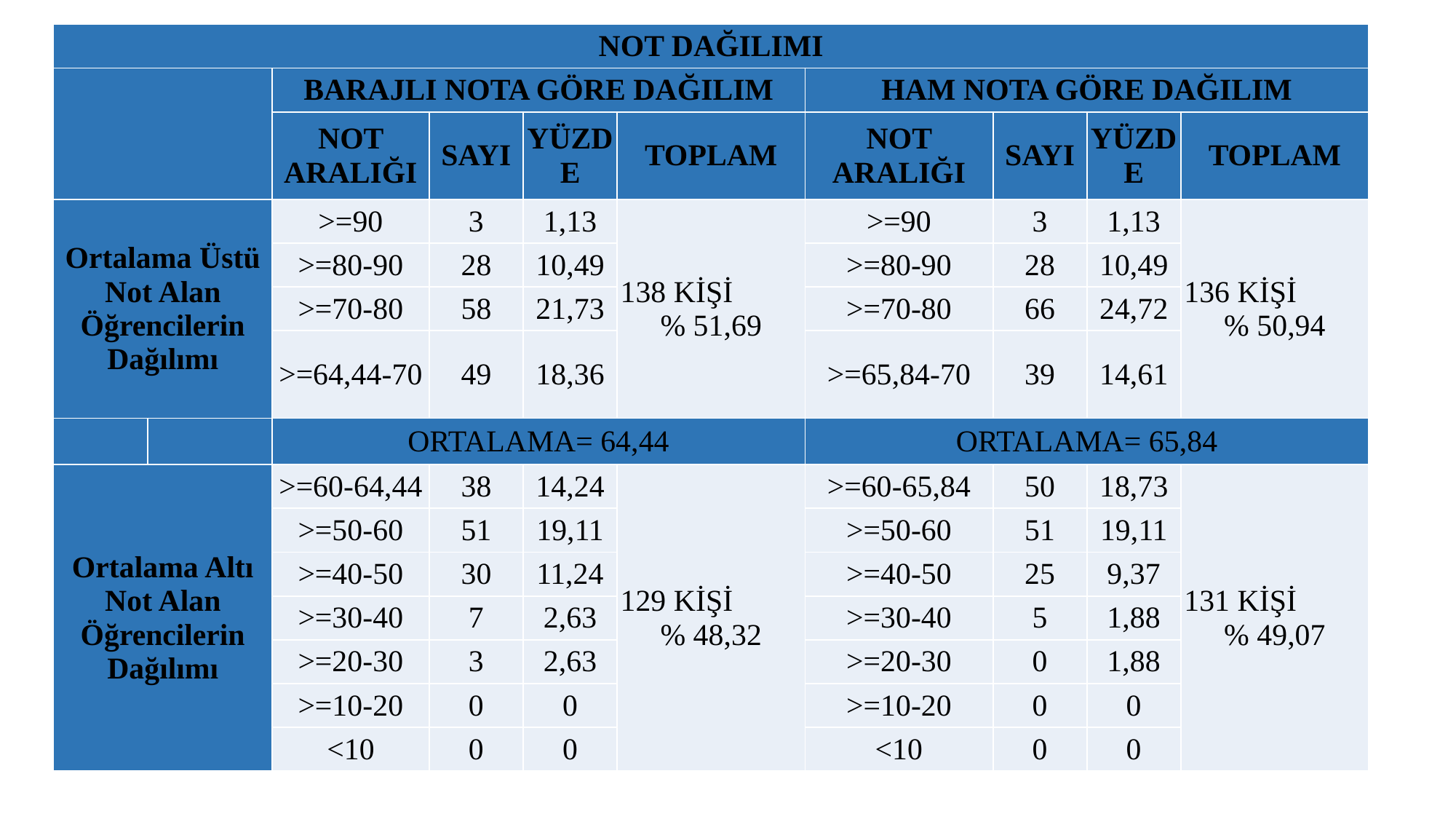

| NOT DAĞILIMI |  |  |  |  |  |  |  |  |  |
| --- | --- | --- | --- | --- | --- | --- | --- | --- | --- |
|  |  | BARAJLI NOTA GÖRE DAĞILIM |  |  |  | HAM NOTA GÖRE DAĞILIM |  |  |  |
|  |  | NOT ARALIĞI | SAYI | YÜZDE | TOPLAM | NOT ARALIĞI | SAYI | YÜZDE | TOPLAM |
| Ortalama Üstü Not Alan Öğrencilerin Dağılımı |  | >=90 | 3 | 1,13 | 138 KİŞİ % 51,69 | >=90 | 3 | 1,13 | 136 KİŞİ % 50,94 |
|  |  | >=80-90 | 28 | 10,49 |  | >=80-90 | 28 | 10,49 |  |
|  |  | >=70-80 | 58 | 21,73 |  | >=70-80 | 66 | 24,72 |  |
|  |  | >=64,44-70 | 49 | 18,36 |  | >=65,84-70 | 39 | 14,61 |  |
|  |  | ORTALAMA= 64,44 |  |  |  | ORTALAMA= 65,84 |  |  |  |
| Ortalama Altı Not Alan Öğrencilerin Dağılımı |  | >=60-64,44 | 38 | 14,24 | 129 KİŞİ % 48,32 | >=60-65,84 | 50 | 18,73 | 131 KİŞİ % 49,07 |
|  |  | >=50-60 | 51 | 19,11 |  | >=50-60 | 51 | 19,11 |  |
|  |  | >=40-50 | 30 | 11,24 |  | >=40-50 | 25 | 9,37 |  |
|  |  | >=30-40 | 7 | 2,63 |  | >=30-40 | 5 | 1,88 |  |
|  |  | >=20-30 | 3 | 2,63 |  | >=20-30 | 0 | 1,88 |  |
|  |  | >=10-20 | 0 | 0 |  | >=10-20 | 0 | 0 |  |
|  |  | <10 | 0 | 0 |  | <10 | 0 | 0 |  |